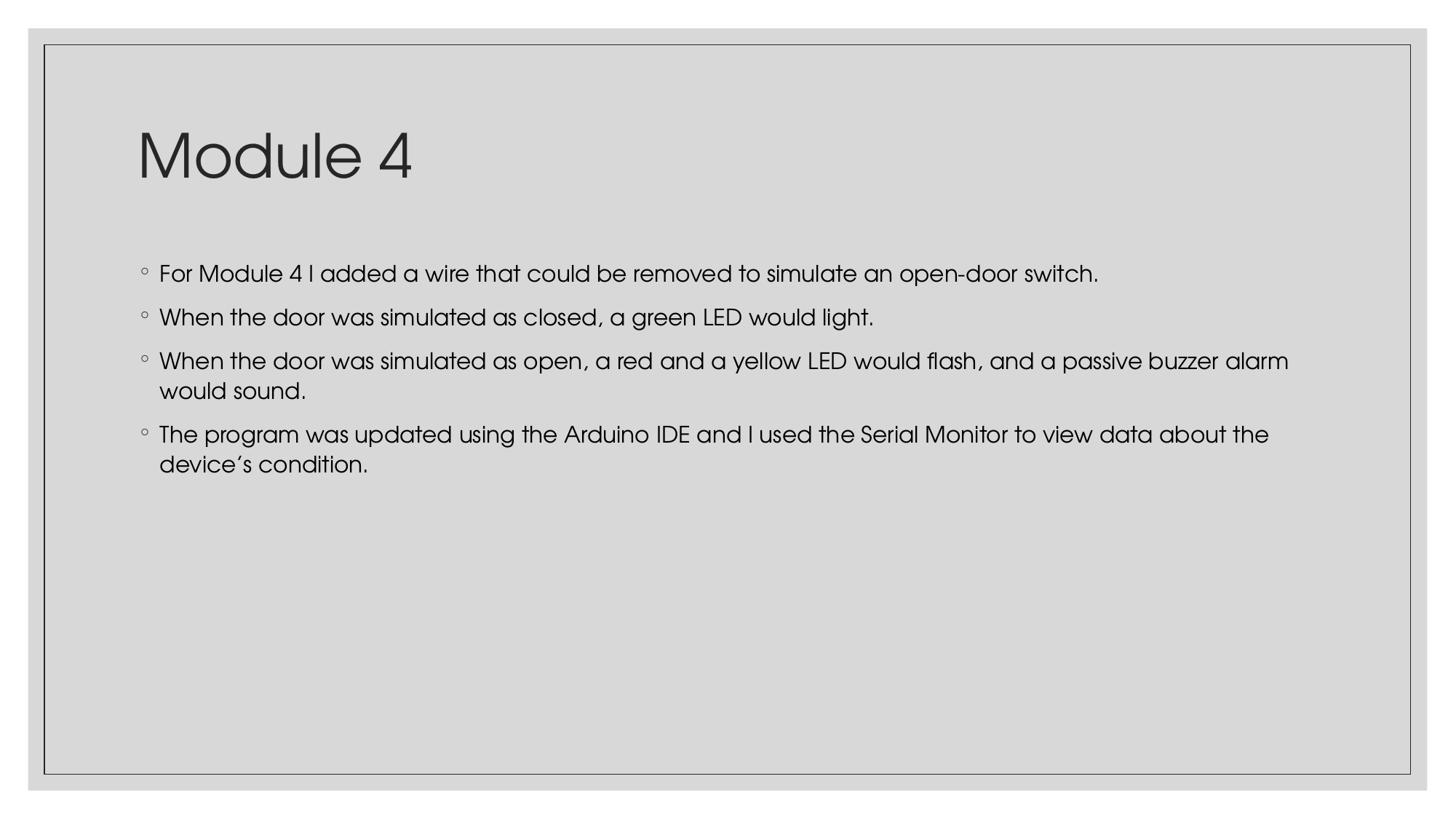

# Module 4
For Module 4 I added a wire that could be removed to simulate an open-door switch.
When the door was simulated as closed, a green LED would light.
When the door was simulated as open, a red and a yellow LED would flash, and a passive buzzer alarm would sound.
The program was updated using the Arduino IDE and I used the Serial Monitor to view data about the device’s condition.